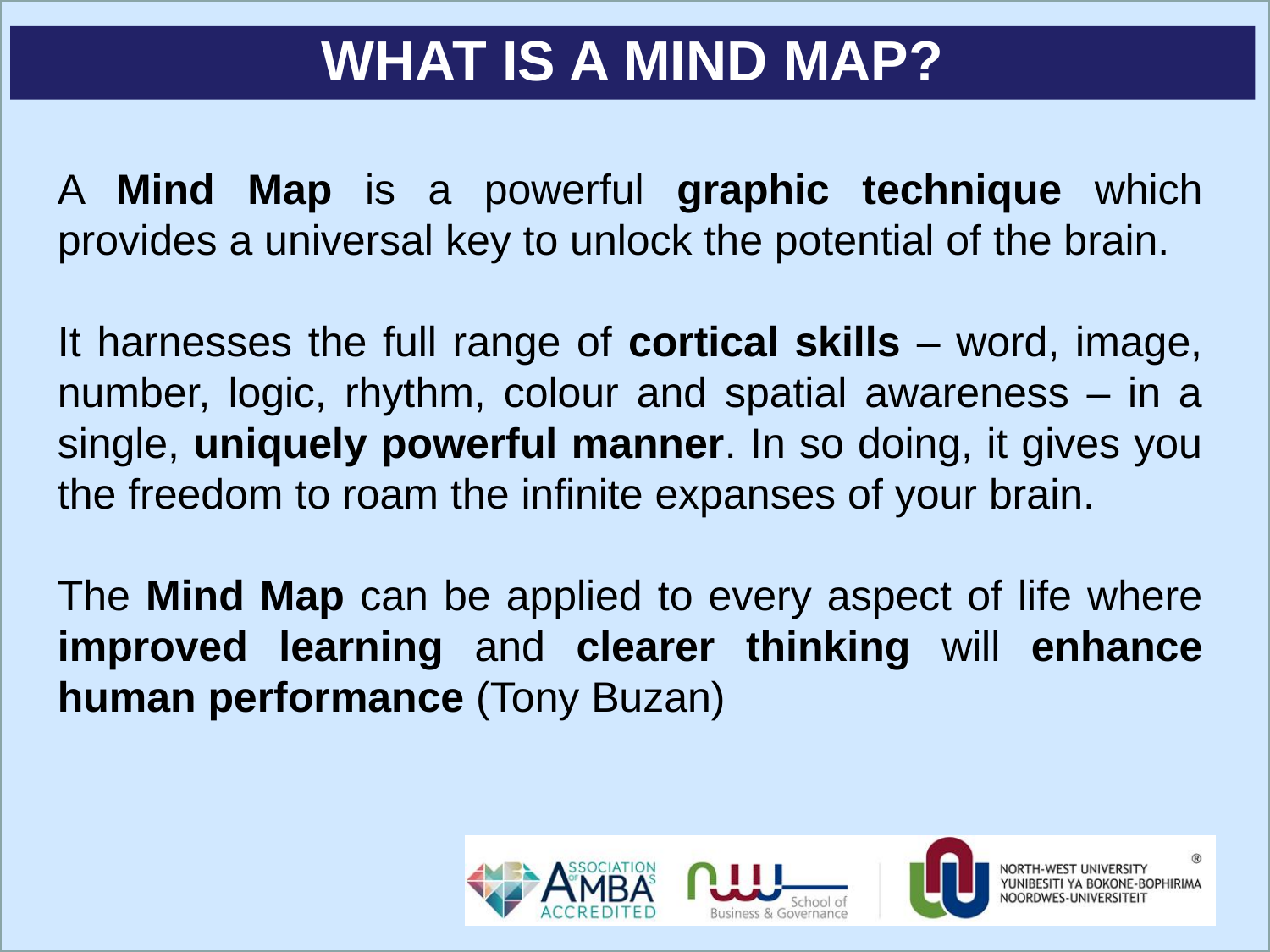

WHAT IS A MIND MAP?
A Mind Map is a powerful graphic technique which provides a universal key to unlock the potential of the brain.

It harnesses the full range of cortical skills – word, image, number, logic, rhythm, colour and spatial awareness – in a single, uniquely powerful manner. In so doing, it gives you the freedom to roam the infinite expanses of your brain.

The Mind Map can be applied to every aspect of life where improved learning and clearer thinking will enhance human performance (Tony Buzan)